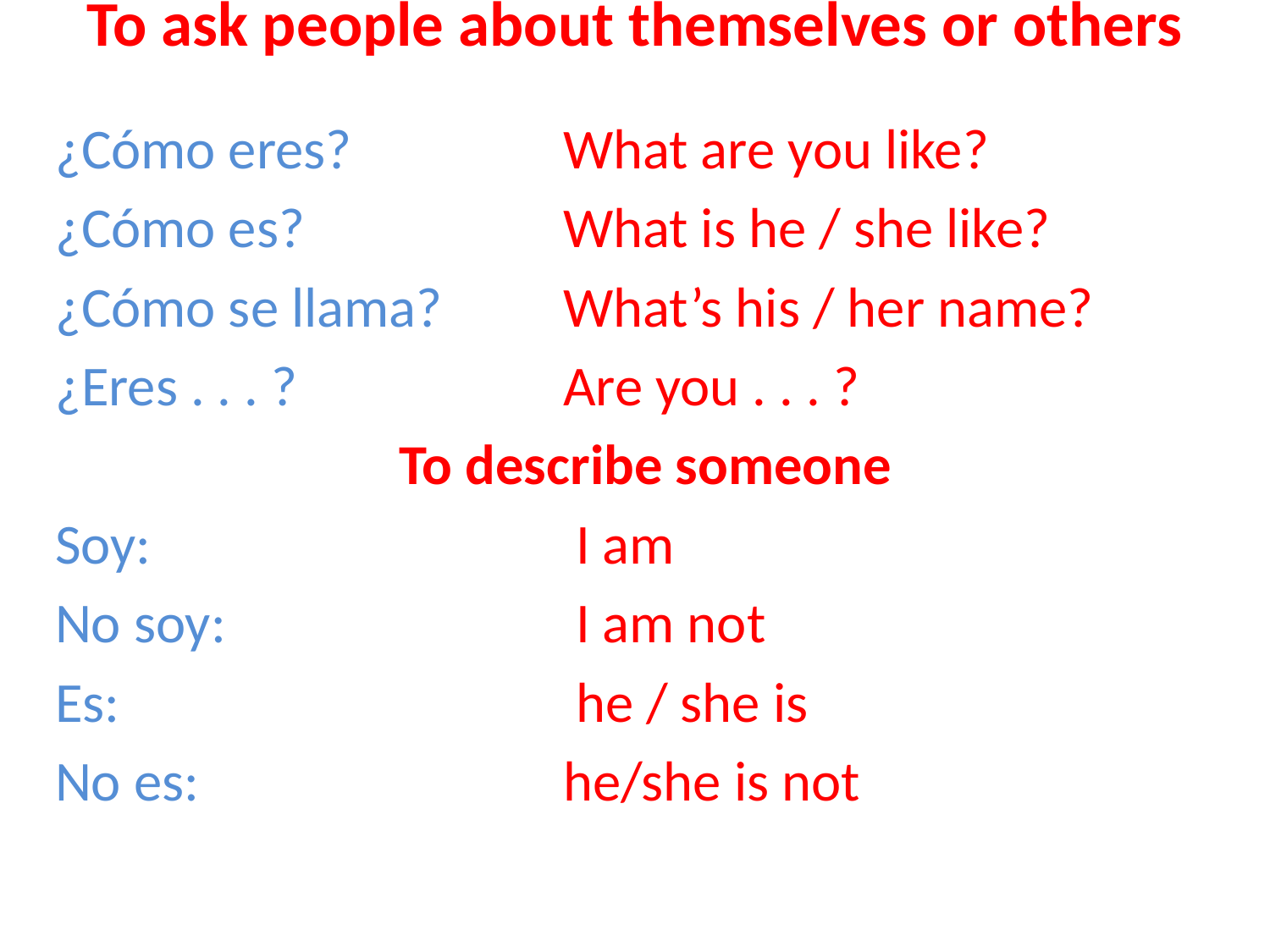

# To ask people about themselves or others
¿Cómo eres? 		What are you like?
¿Cómo es? 		What is he / she like?
¿Cómo se llama? 	What’s his / her name?
¿Eres . . . ? 		Are you . . . ?
To describe someone
Soy:				 I am
No soy:			 I am not
Es:				 he / she is
No es:			he/she is not